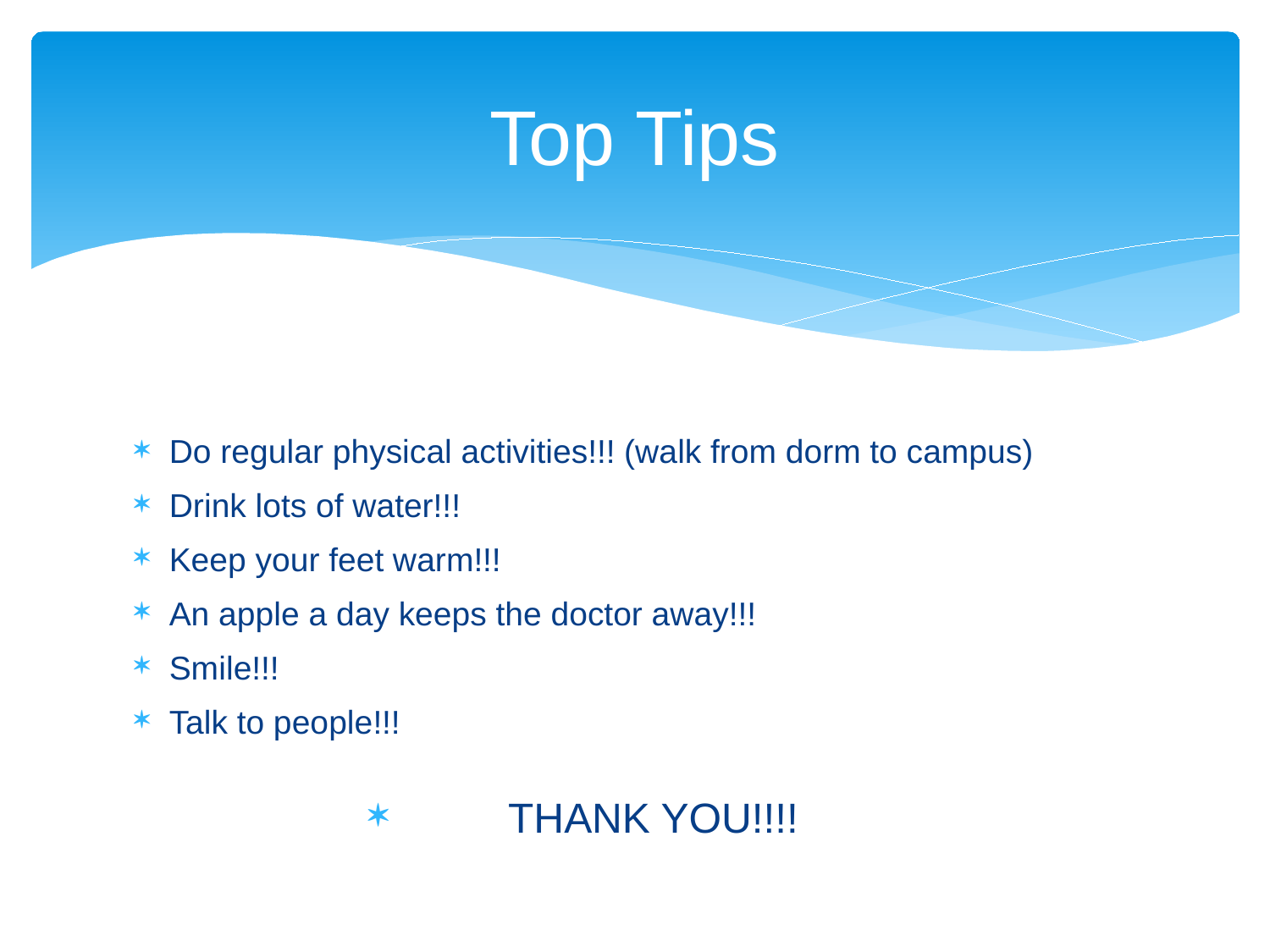

# Top Tips
Do regular physical activities!!! (walk from dorm to campus)
Drink lots of water!!!
Keep your feet warm!!!
An apple a day keeps the doctor away!!!
Smile!!!
Talk to people!!!

THANK YOU!!!!